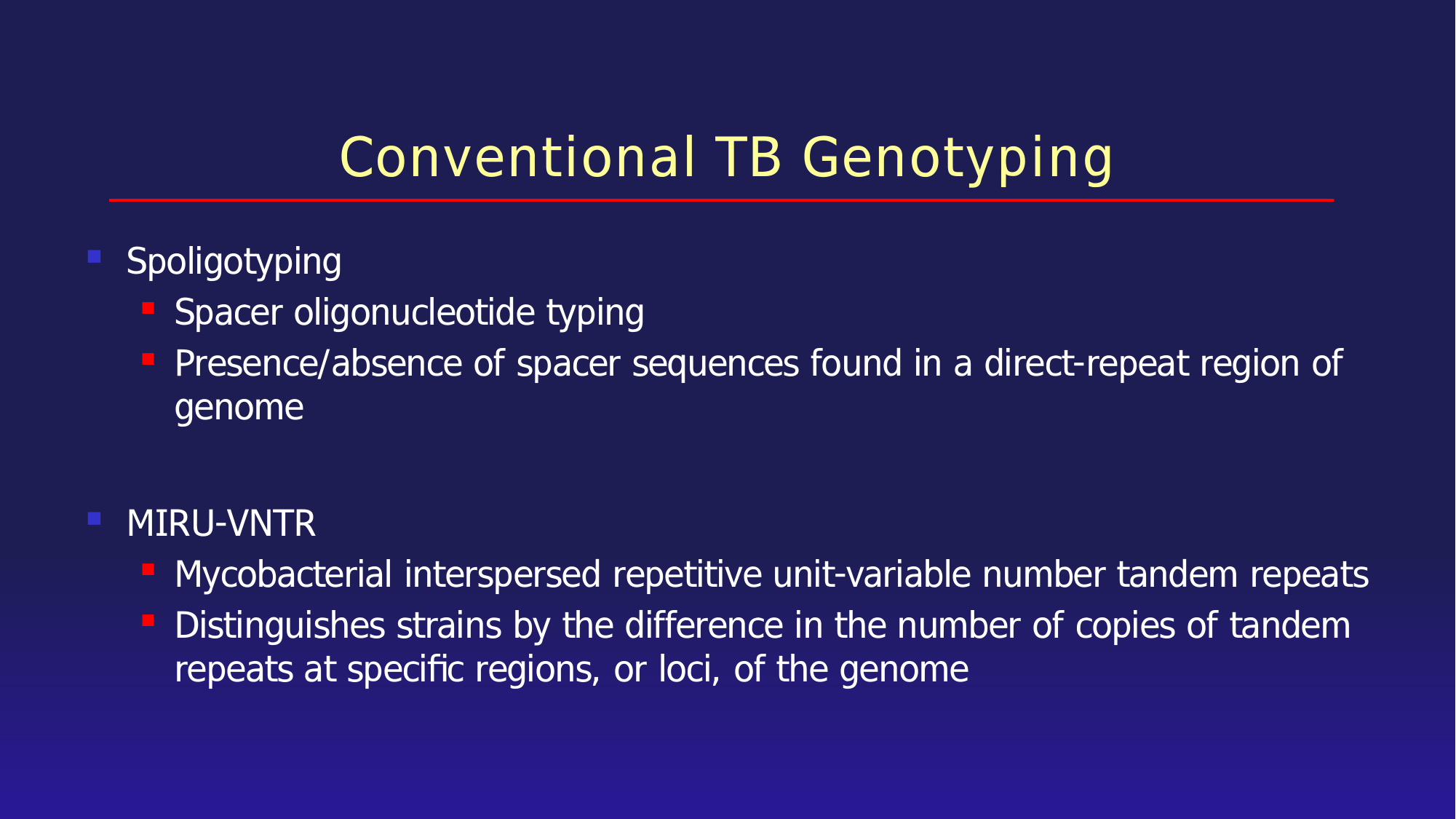

# Conventional TB Genotyping
Spoligotyping
Spacer oligonucleotide typing
Presence/absence of spacer sequences found in a direct-repeat region of genome

MIRU-VNTR
Mycobacterial interspersed repetitive unit-variable number tandem repeats
Distinguishes strains by the difference in the number of copies of tandem repeats at specific regions, or loci, of the genome